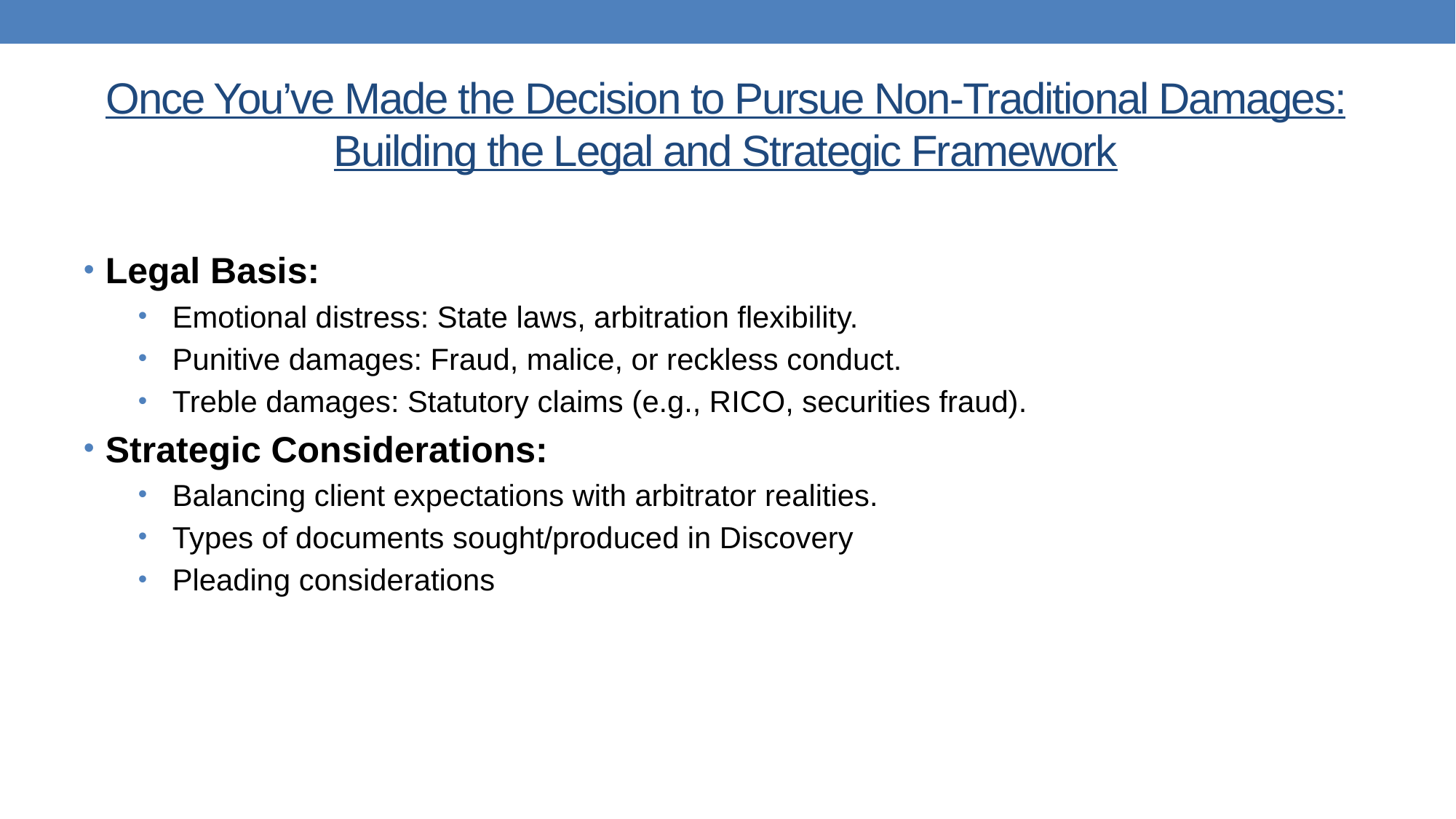

# Once You’ve Made the Decision to Pursue Non-Traditional Damages: Building the Legal and Strategic Framework

Legal Basis:
Emotional distress: State laws, arbitration flexibility.
Punitive damages: Fraud, malice, or reckless conduct.
Treble damages: Statutory claims (e.g., RICO, securities fraud).
Strategic Considerations:
Balancing client expectations with arbitrator realities.
Types of documents sought/produced in Discovery
Pleading considerations